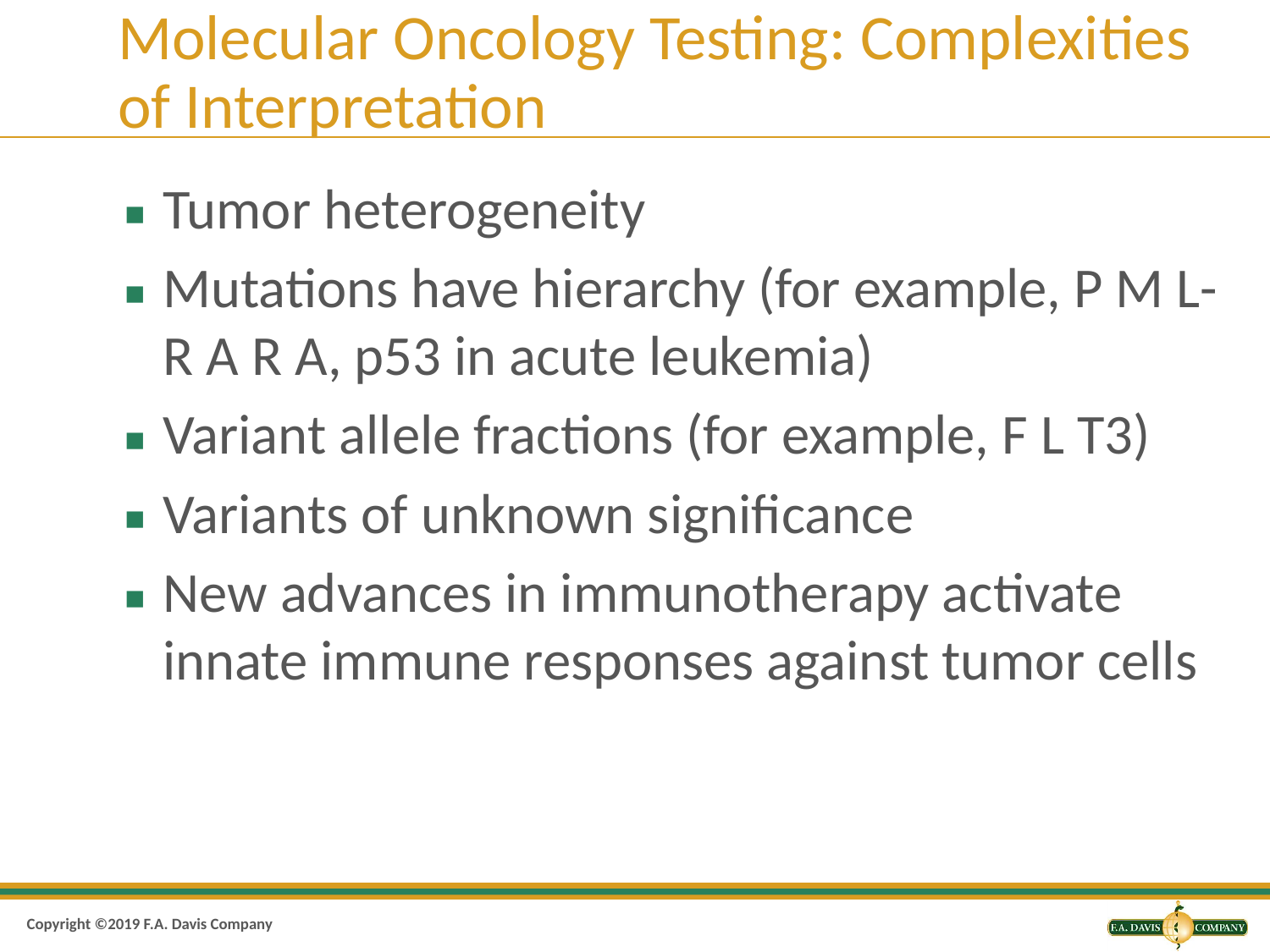

# Molecular Oncology Testing: Complexities of Interpretation
Tumor heterogeneity
Mutations have hierarchy (for example, P M L-R A R A, p53 in acute leukemia)
Variant allele fractions (for example, F L T3)
Variants of unknown significance
New advances in immunotherapy activate innate immune responses against tumor cells